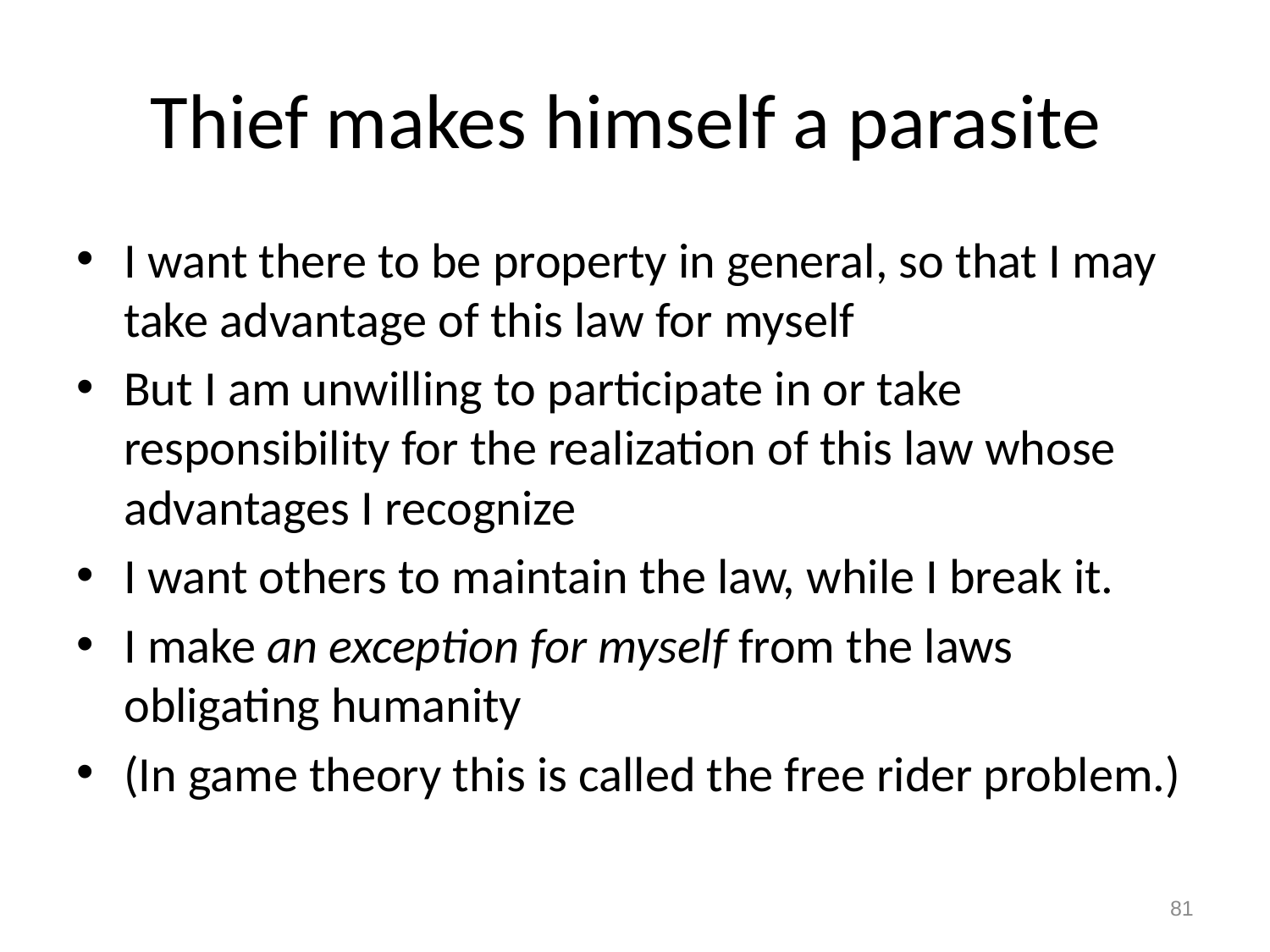

# Thief makes himself a parasite
I want there to be property in general, so that I may take advantage of this law for myself
But I am unwilling to participate in or take responsibility for the realization of this law whose advantages I recognize
I want others to maintain the law, while I break it.
I make an exception for myself from the laws obligating humanity
(In game theory this is called the free rider problem.)
81